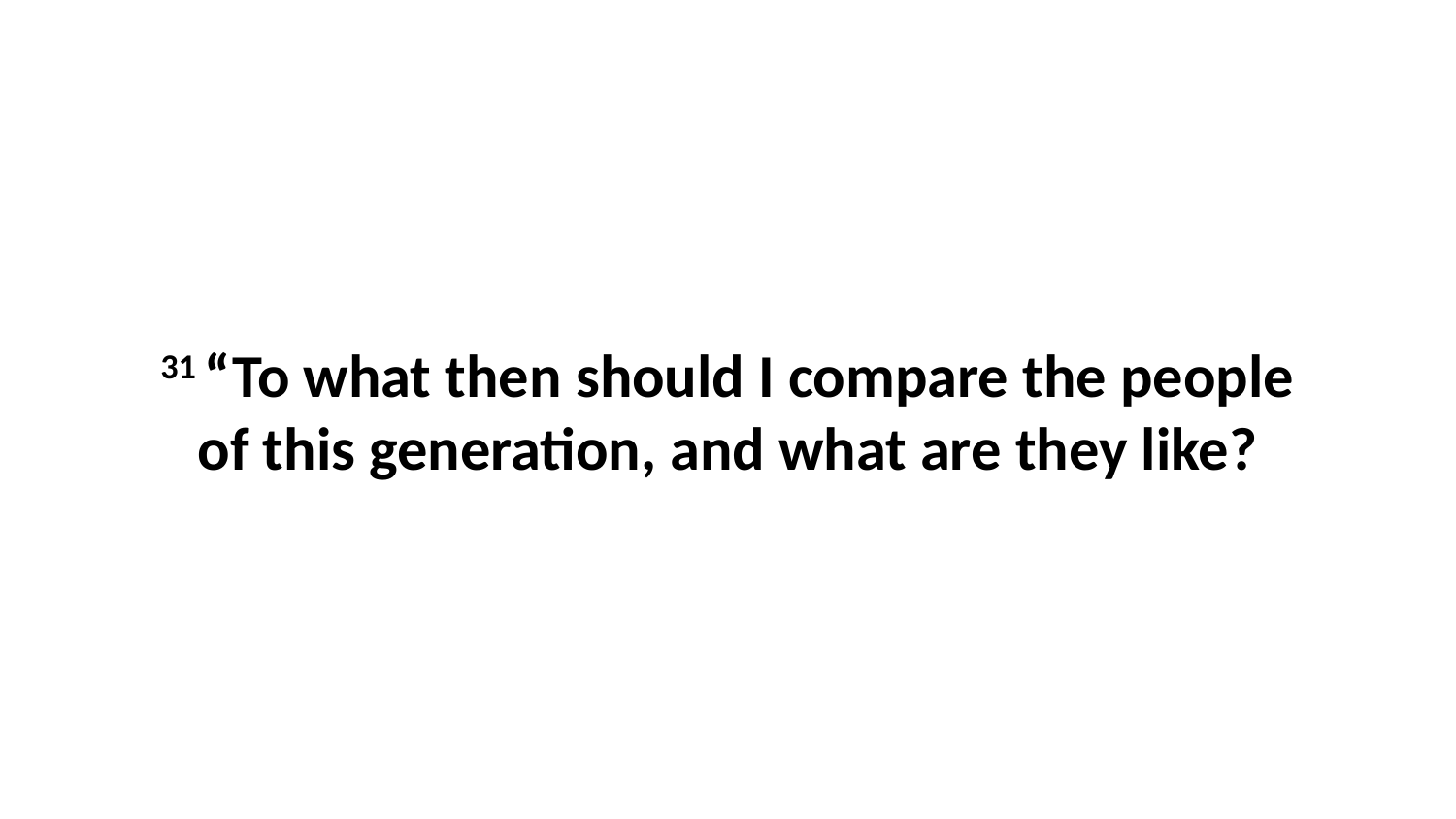

31 “To what then should I compare the people of this generation, and what are they like?